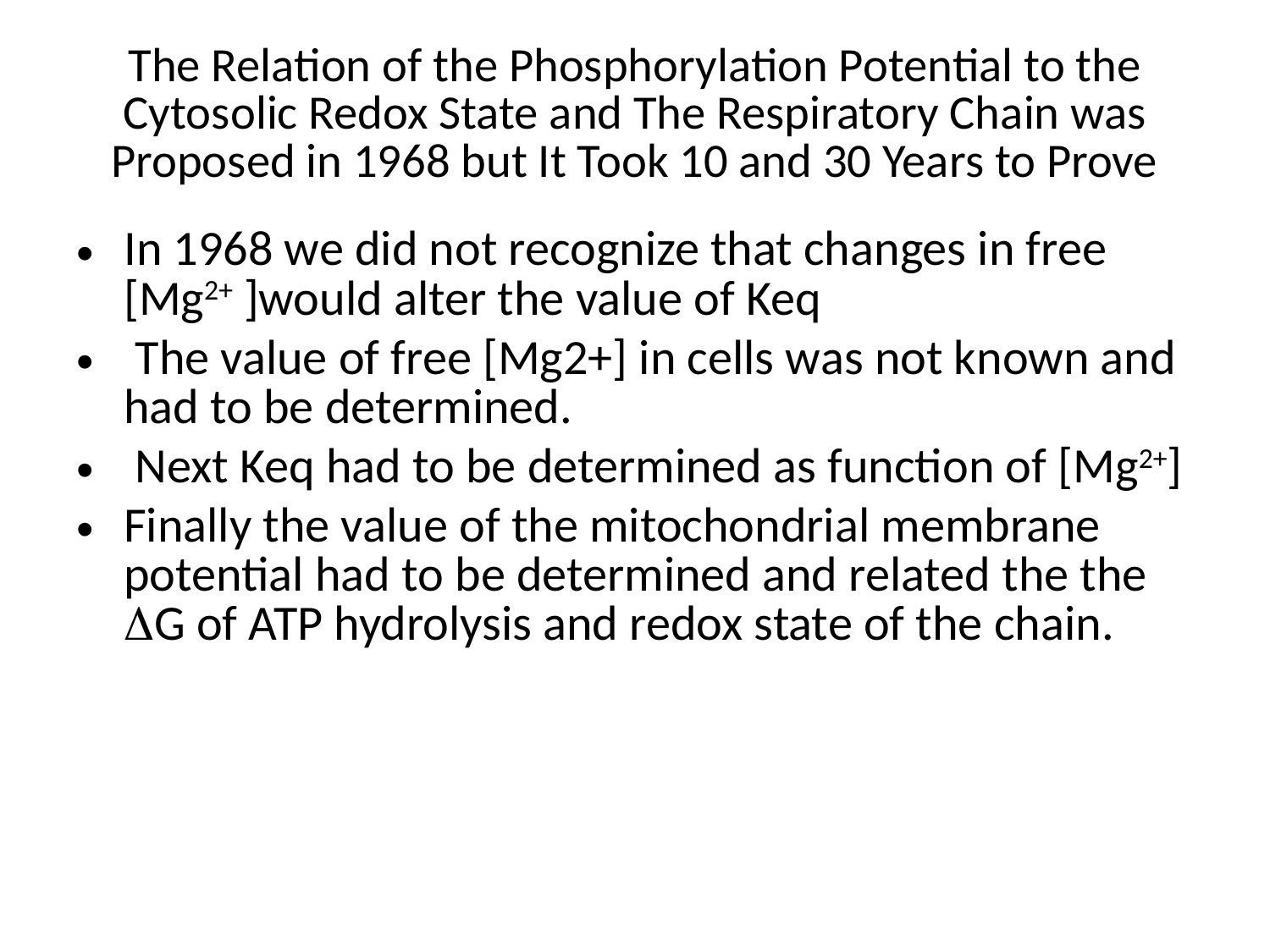

# The Relation of the Phosphorylation Potential to the Cytosolic Redox State and The Respiratory Chain was Proposed in 1968 but It Took 10 and 30 Years to Prove
In 1968 we did not recognize that changes in free [Mg2+ ]would alter the value of Keq
 The value of free [Mg2+] in cells was not known and had to be determined.
 Next Keq had to be determined as function of [Mg2+]
Finally the value of the mitochondrial membrane potential had to be determined and related the the ΔG of ATP hydrolysis and redox state of the chain.